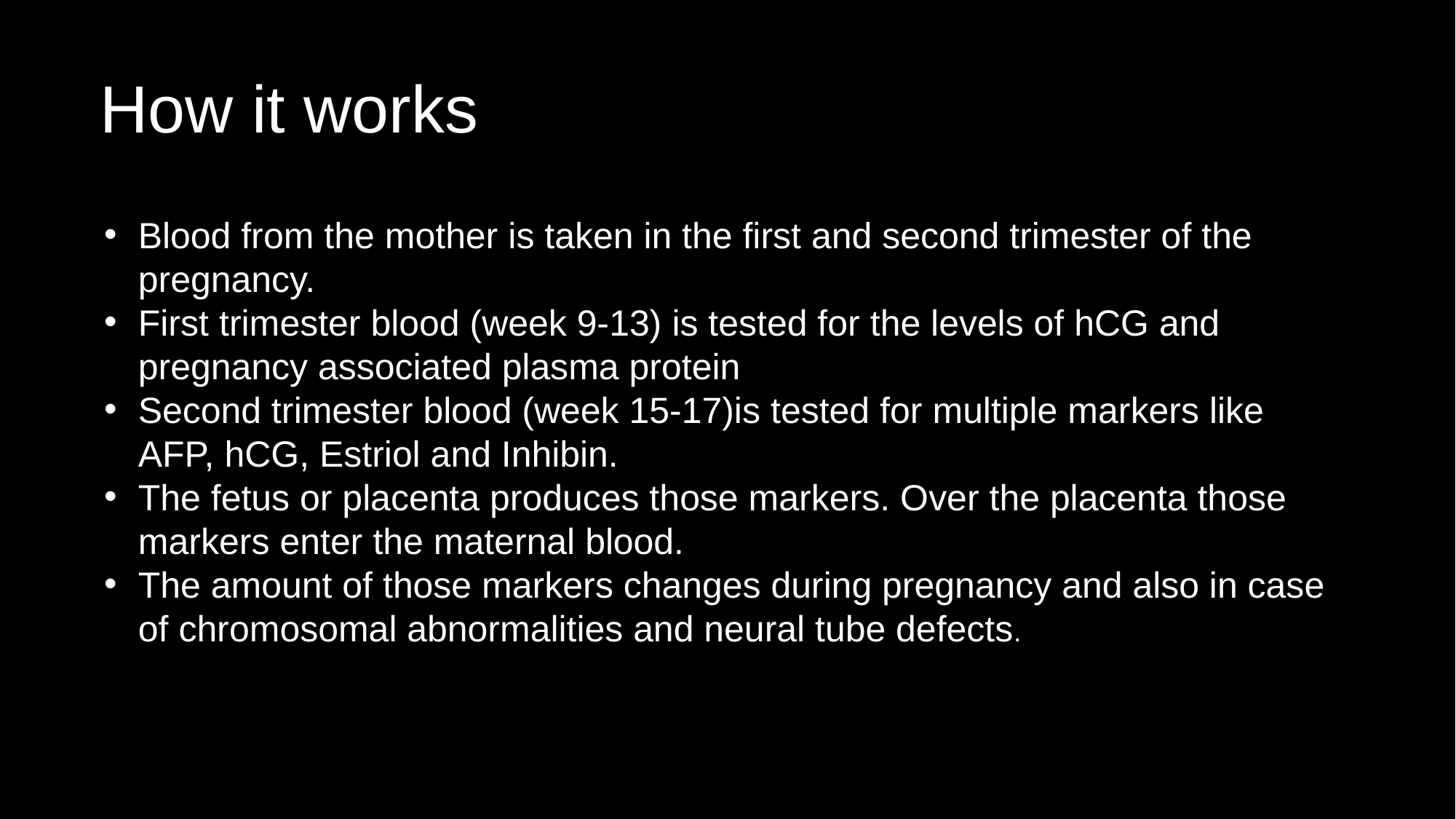

# How it works
Blood from the mother is taken in the first and second trimester of the pregnancy.
First trimester blood (week 9-13) is tested for the levels of hCG and pregnancy associated plasma protein
Second trimester blood (week 15-17)is tested for multiple markers like AFP, hCG, Estriol and Inhibin.
The fetus or placenta produces those markers. Over the placenta those markers enter the maternal blood.
The amount of those markers changes during pregnancy and also in case of chromosomal abnormalities and neural tube defects.